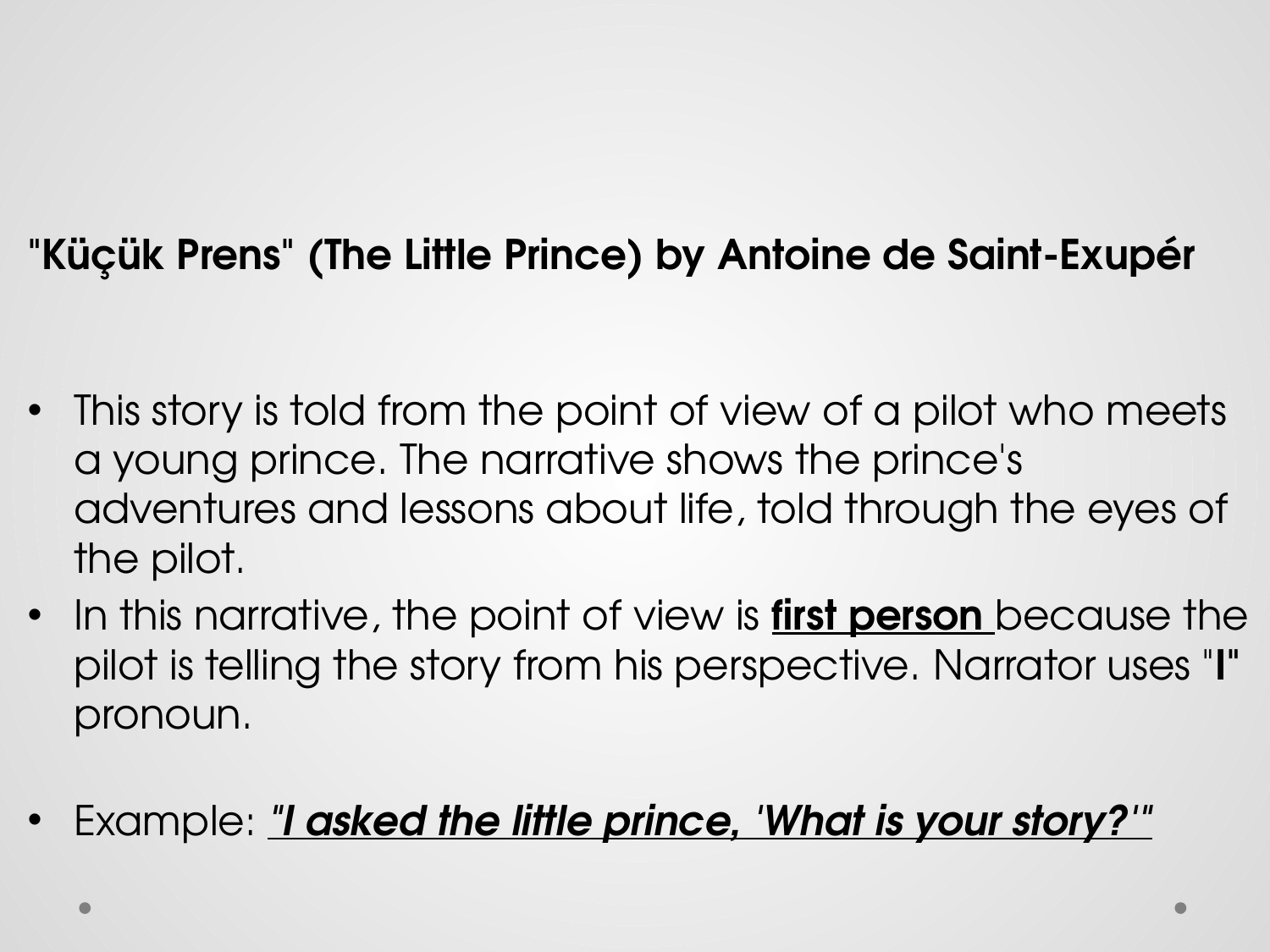

#
"Küçük Prens" (The Little Prince) by Antoine de Saint-Exupér
This story is told from the point of view of a pilot who meets a young prince. The narrative shows the prince's adventures and lessons about life, told through the eyes of the pilot.
In this narrative, the point of view is first person because the pilot is telling the story from his perspective. Narrator uses "I" pronoun.
Example: "I asked the little prince, 'What is your story?'"